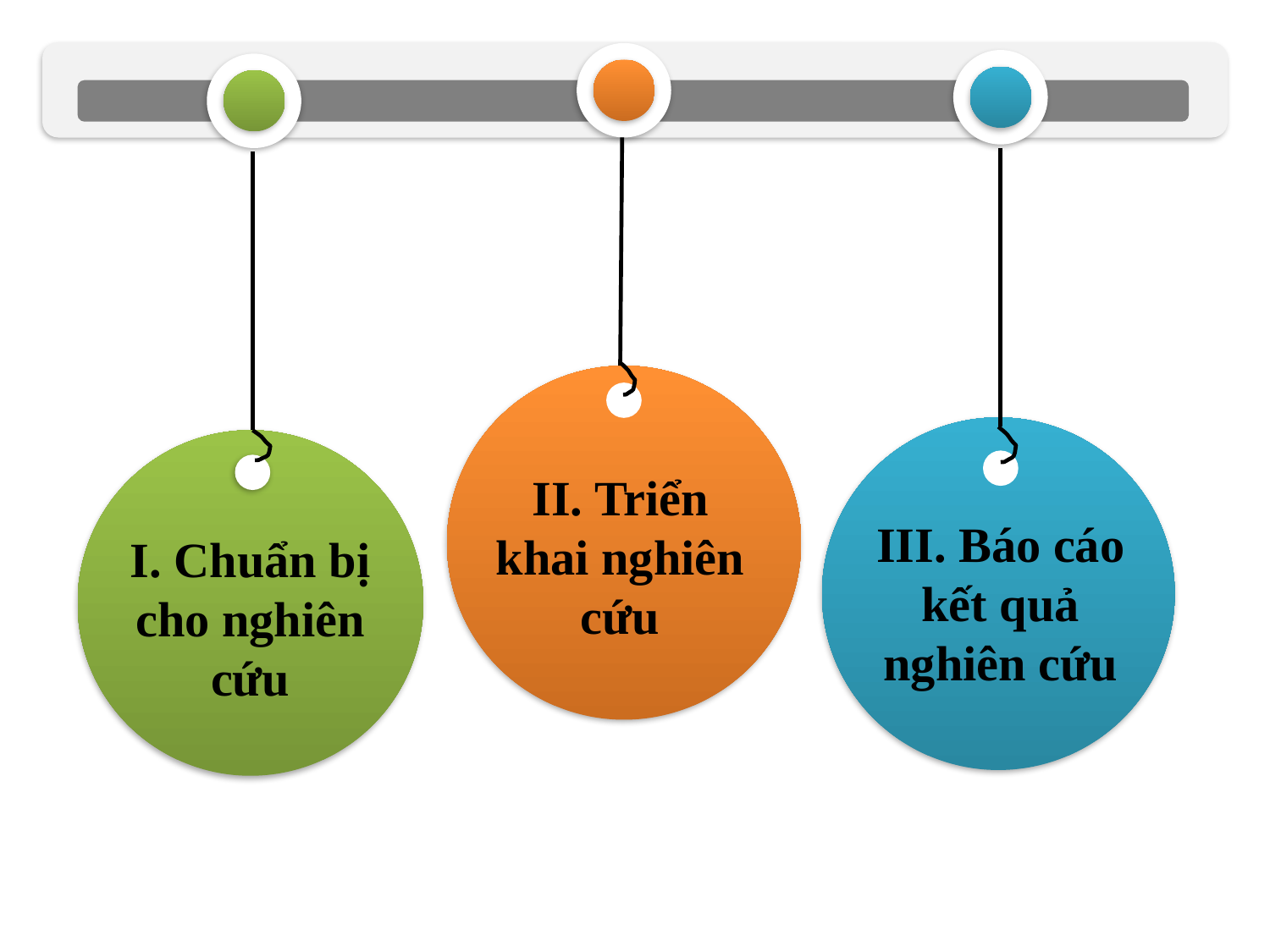

II. Triển khai nghiên cứu

III. Báo cáo kết quả nghiên cứu

I. Chuẩn bị cho nghiên cứu